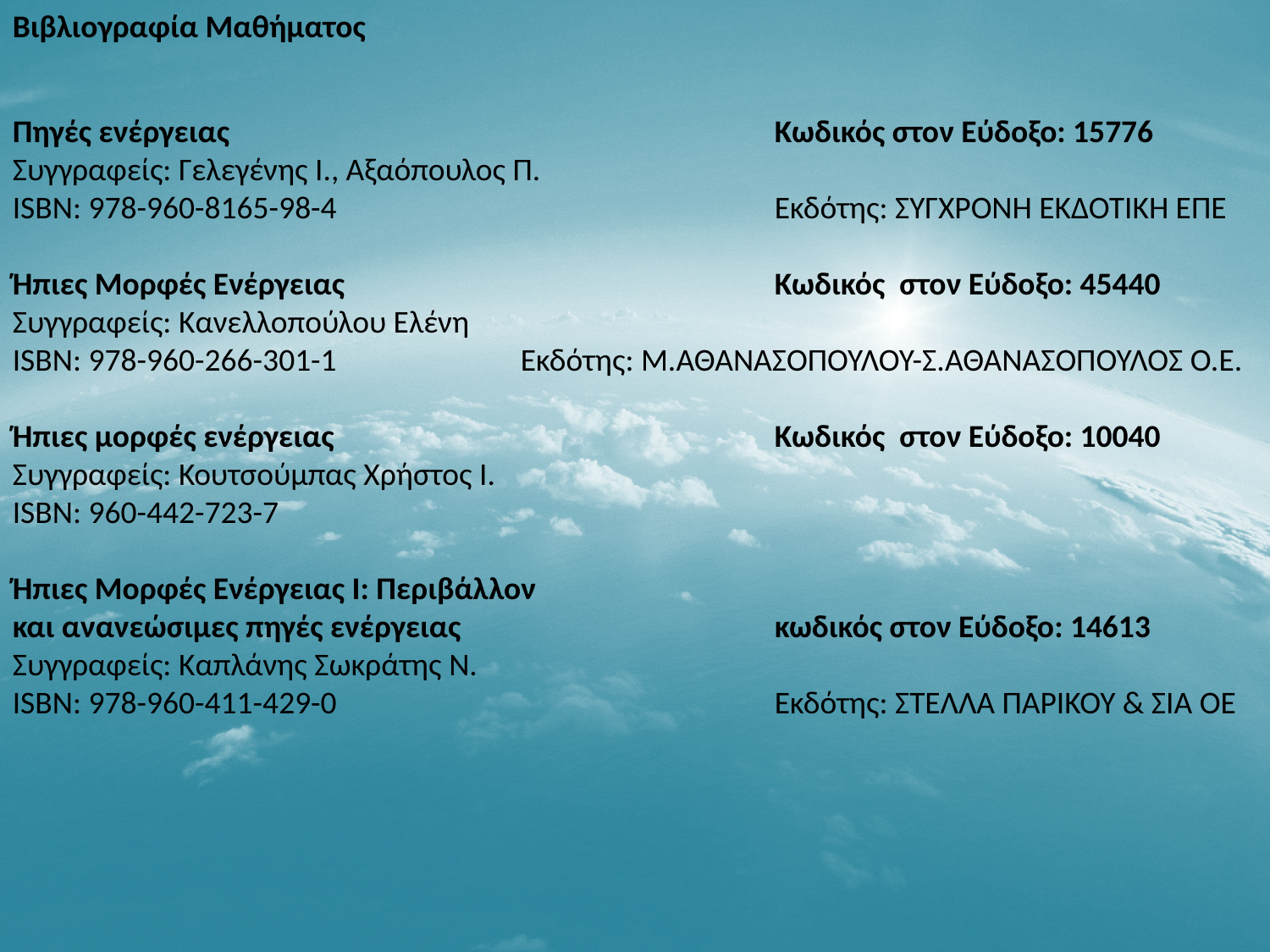

Βιβλιογραφία Μαθήματος
Πηγές ενέργειας					Κωδικός στον Εύδοξο: 15776
Συγγραφείς: Γελεγένης Ι., Αξαόπουλος Π.
ISBN: 978-960-8165-98-4				Εκδότης: ΣΥΓΧΡΟΝΗ ΕΚΔΟΤΙΚΗ ΕΠΕ

Ήπιες Μορφές Ενέργειας 				Κωδικός  στον Εύδοξο: 45440
Συγγραφείς: Κανελλοπούλου Ελένη
ISBN: 978-960-266-301-1 		Εκδότης: Μ.ΑΘΑΝΑΣΟΠΟΥΛΟΥ-Σ.ΑΘΑΝΑΣΟΠΟΥΛΟΣ Ο.Ε.

Ήπιες μορφές ενέργειας				Κωδικός  στον Εύδοξο: 10040
Συγγραφείς: Κουτσούμπας Χρήστος Ι.
ISBN: 960-442-723-7

Ήπιες Μορφές Ενέργειας Ι: Περιβάλλον
και ανανεώσιμες πηγές ενέργειας			κωδικός στον Εύδοξο: 14613
Συγγραφείς: Καπλάνης Σωκράτης Ν.
ISBN: 978-960-411-429-0				Εκδότης: ΣΤΕΛΛΑ ΠΑΡΙΚΟΥ & ΣΙΑ ΟΕ